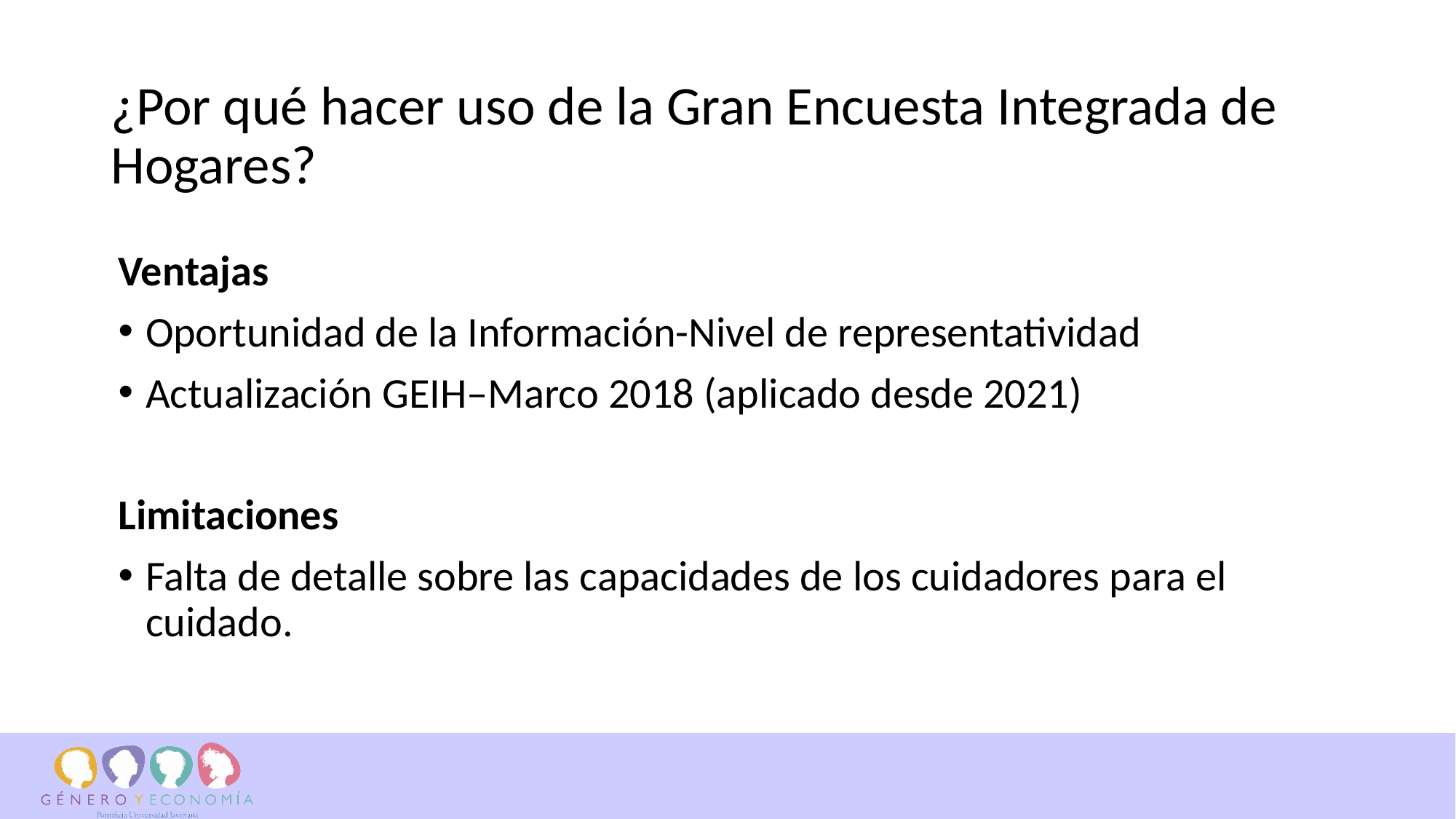

# ¿Por qué hacer uso de la Gran Encuesta Integrada de Hogares?
Ventajas
Oportunidad de la Información-Nivel de representatividad
Actualización GEIH–Marco 2018 (aplicado desde 2021)

Limitaciones
Falta de detalle sobre las capacidades de los cuidadores para el cuidado.